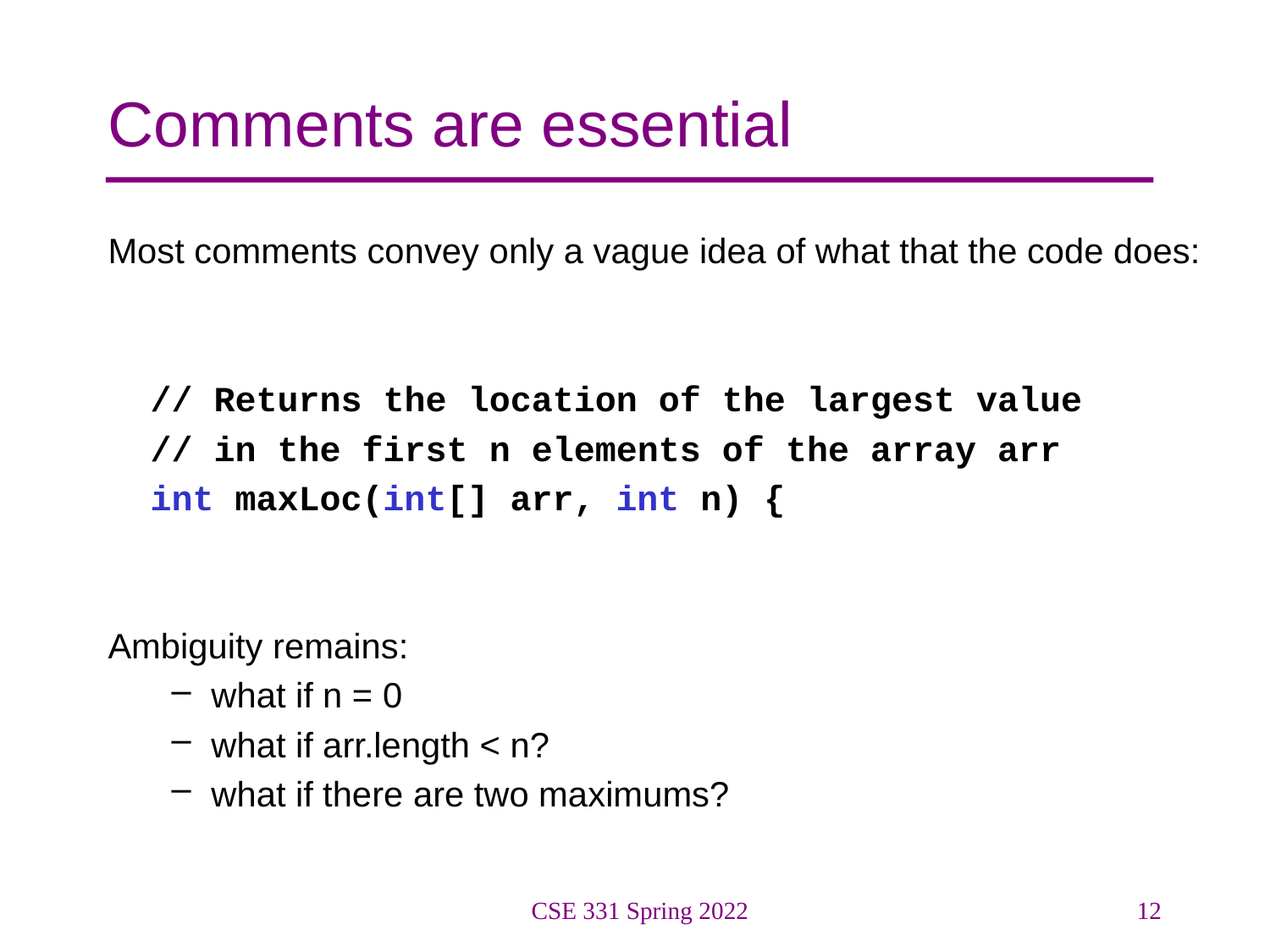

# Comments are essential
Most comments convey only a vague idea of what that the code does:

  // Returns the location of the largest value
  // in the first n elements of the array arr
  int maxLoc(int[] arr, int n) {

Ambiguity remains:
what if n = 0
what if arr.length < n?
what if there are two maximums?
CSE 331 Spring 2022
12